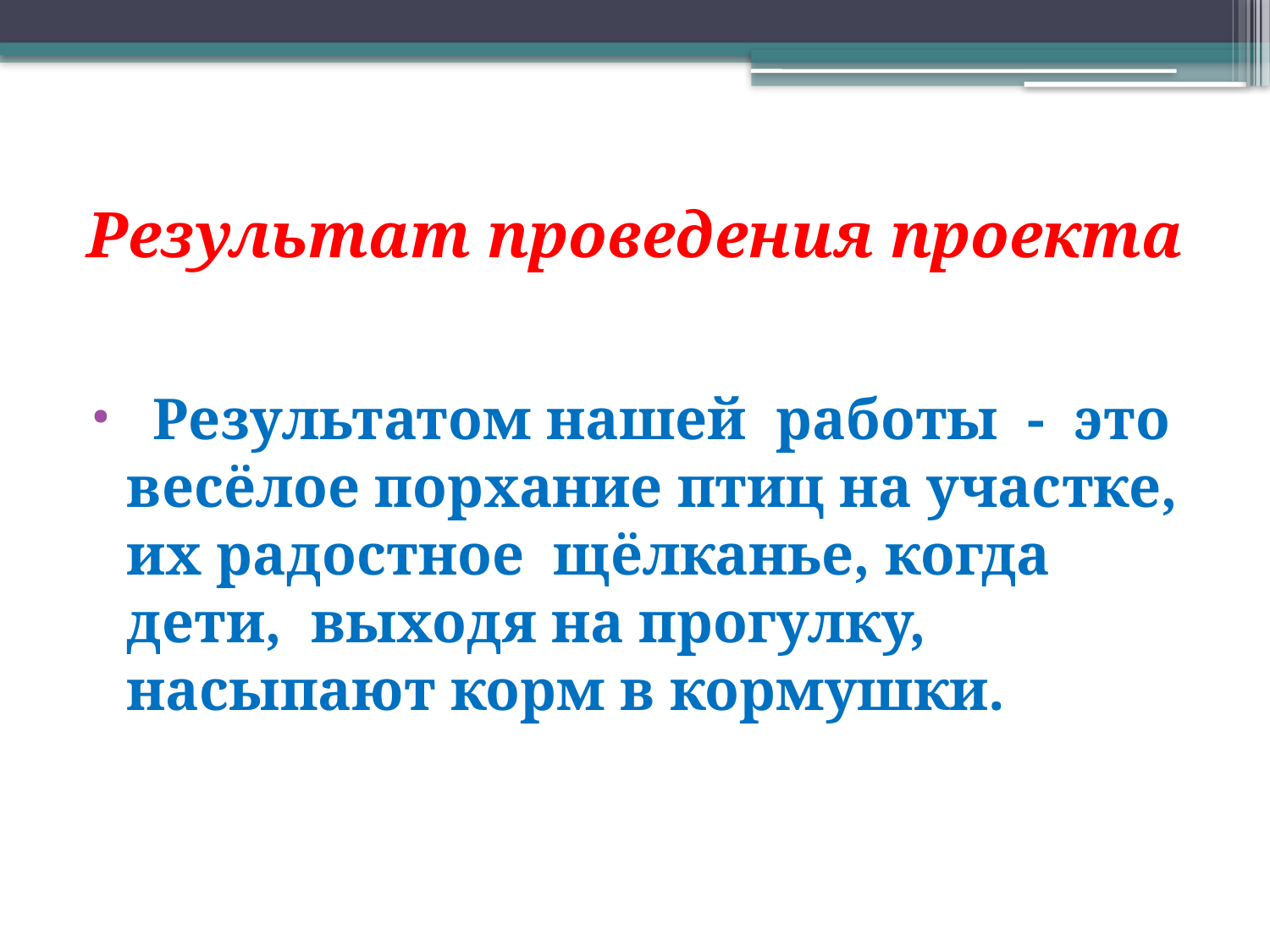

# Результат проведения проекта

  Результатом нашей  работы  -  это весёлое порхание птиц на участке,  их радостное  щёлканье, когда дети,  выходя на прогулку,  насыпают корм в кормушки.